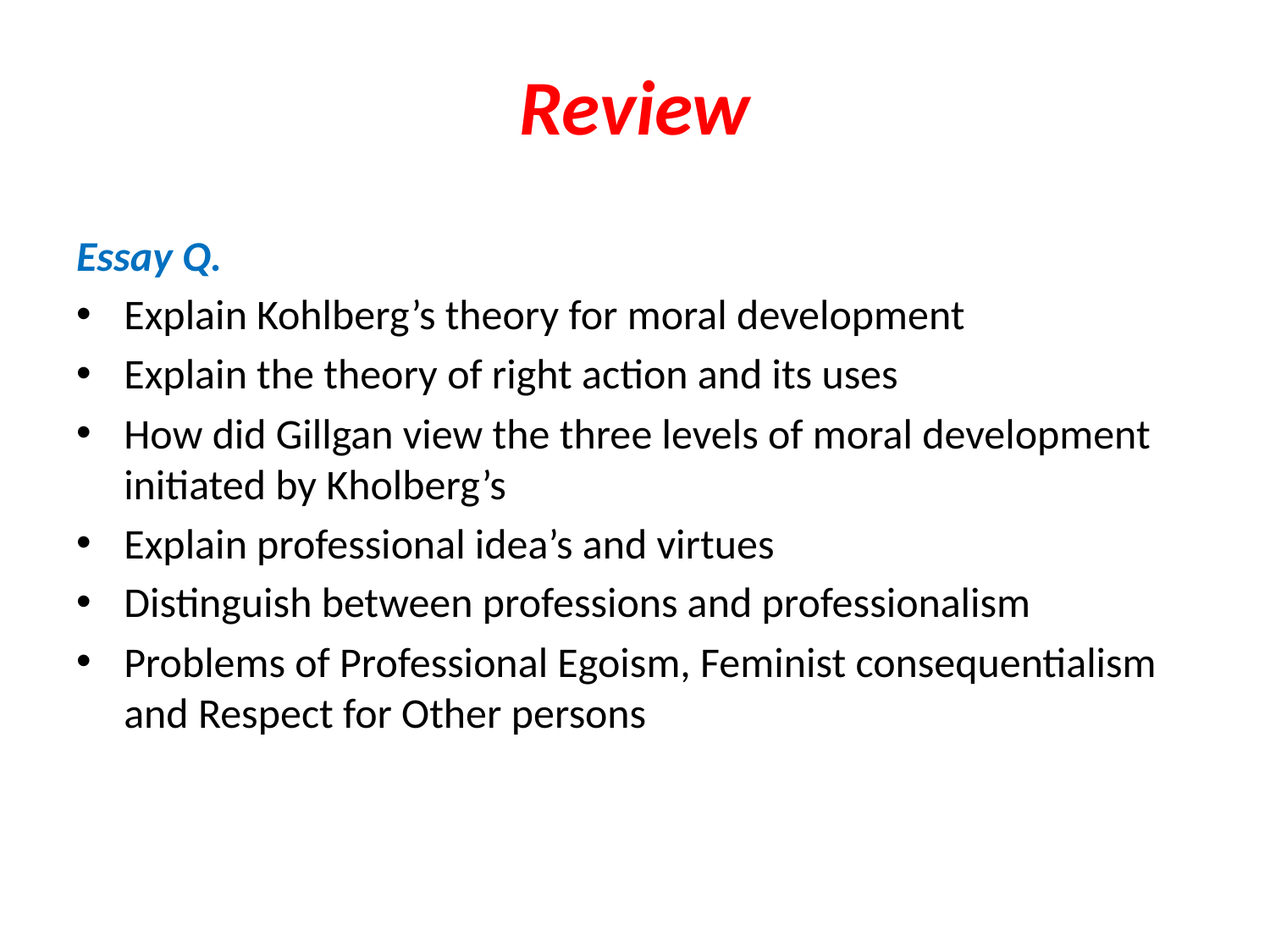

# Review
Essay Q.
Explain Kohlberg’s theory for moral development
Explain the theory of right action and its uses
How did Gillgan view the three levels of moral development initiated by Kholberg’s
Explain professional idea’s and virtues
Distinguish between professions and professionalism
Problems of Professional Egoism, Feminist consequentialism and Respect for Other persons